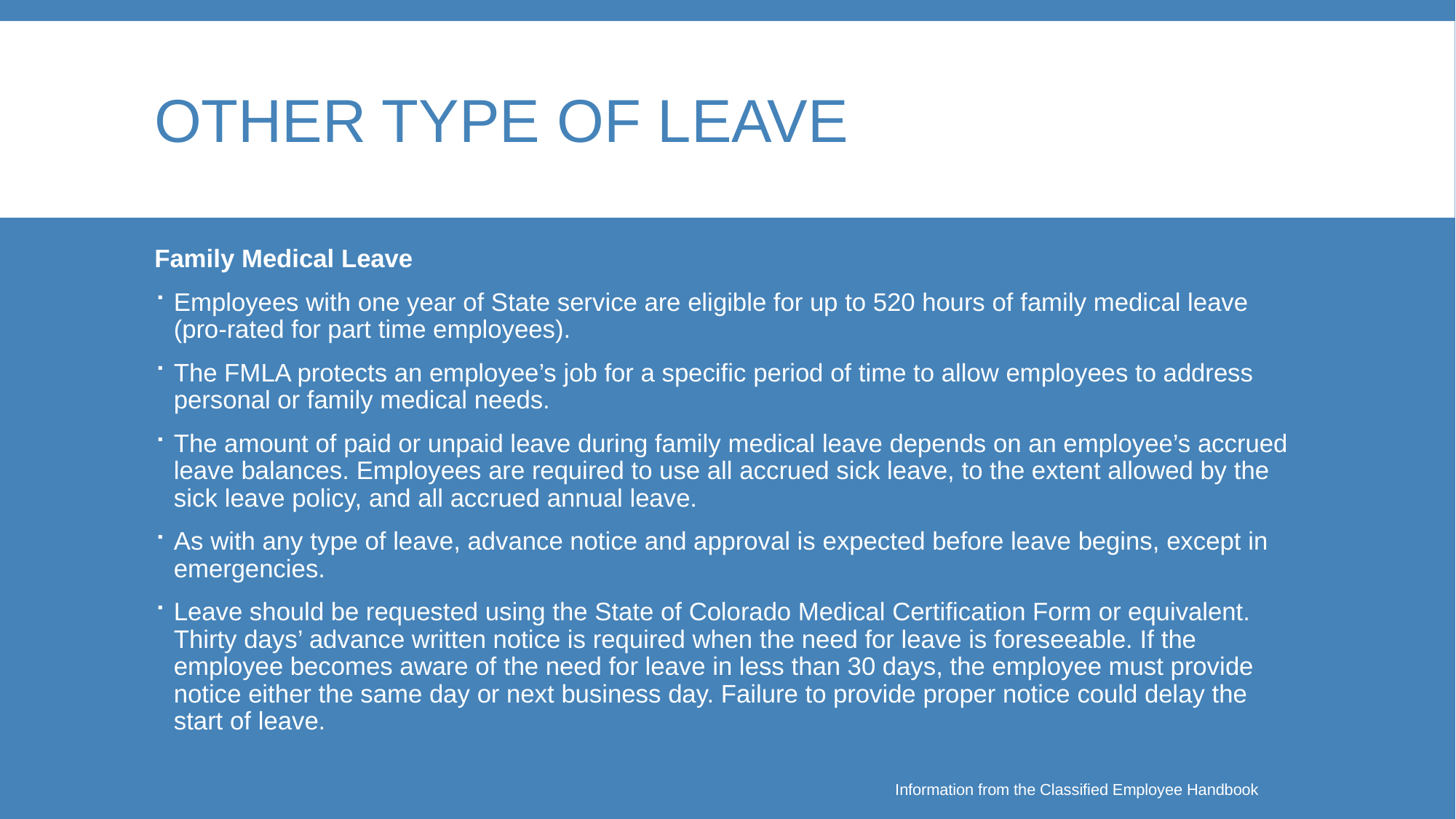

# Other Type of Leave
Family Medical Leave
Employees with one year of State service are eligible for up to 520 hours of family medical leave (pro-rated for part time employees).
The FMLA protects an employee’s job for a specific period of time to allow employees to address personal or family medical needs.
The amount of paid or unpaid leave during family medical leave depends on an employee’s accrued leave balances. Employees are required to use all accrued sick leave, to the extent allowed by the sick leave policy, and all accrued annual leave.
As with any type of leave, advance notice and approval is expected before leave begins, except in emergencies.
Leave should be requested using the State of Colorado Medical Certification Form or equivalent. Thirty days’ advance written notice is required when the need for leave is foreseeable. If the employee becomes aware of the need for leave in less than 30 days, the employee must provide notice either the same day or next business day. Failure to provide proper notice could delay the start of leave.
Information from the Classified Employee Handbook